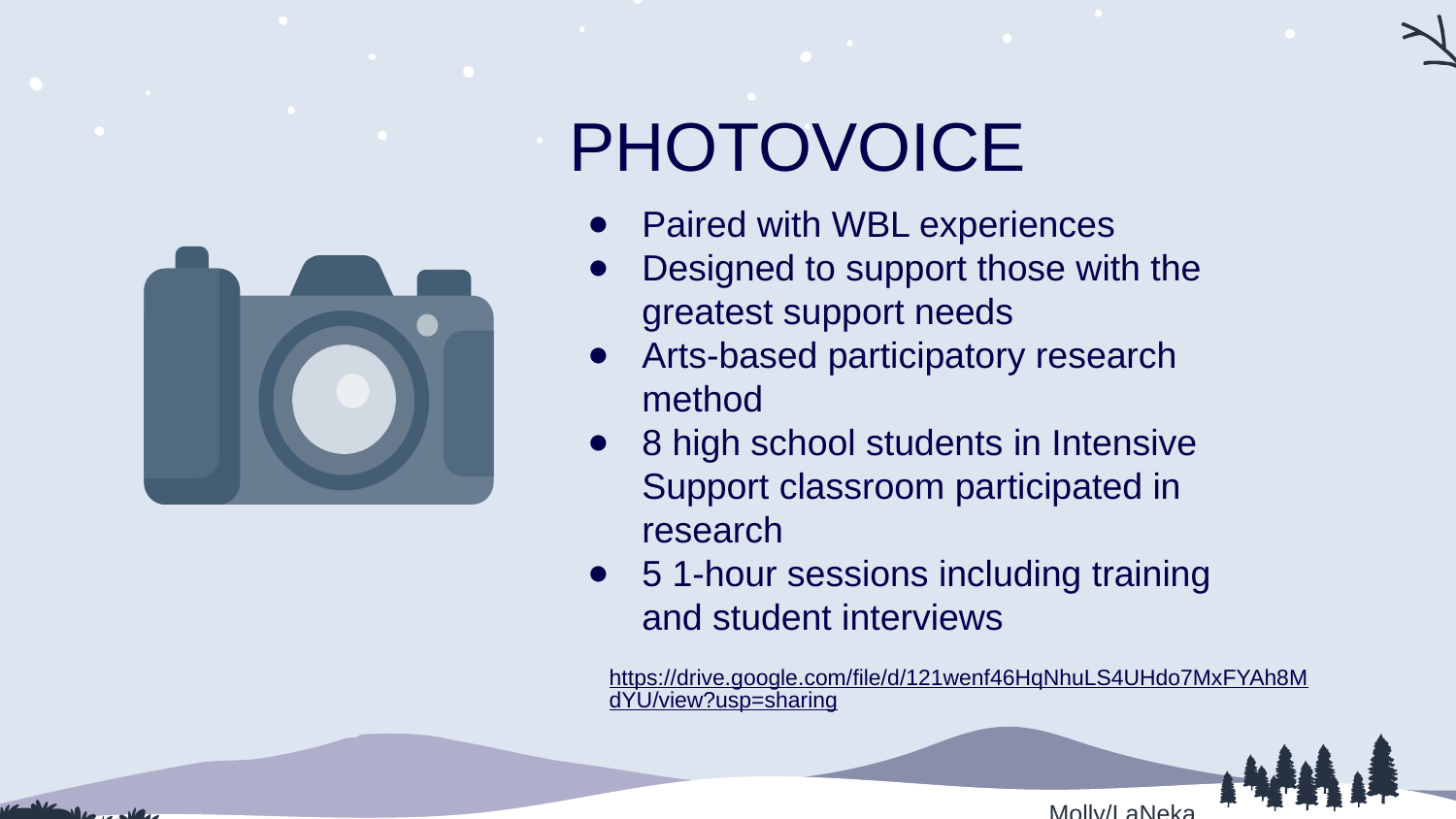

PHOTOVOICE
Paired with WBL experiences
Designed to support those with the greatest support needs
Arts-based participatory research method
8 high school students in Intensive Support classroom participated in research
5 1-hour sessions including training and student interviews

https://drive.google.com/file/d/121wenf46HqNhuLS4UHdo7MxFYAh8MdYU/view?usp=sharing
Molly/LaNeka